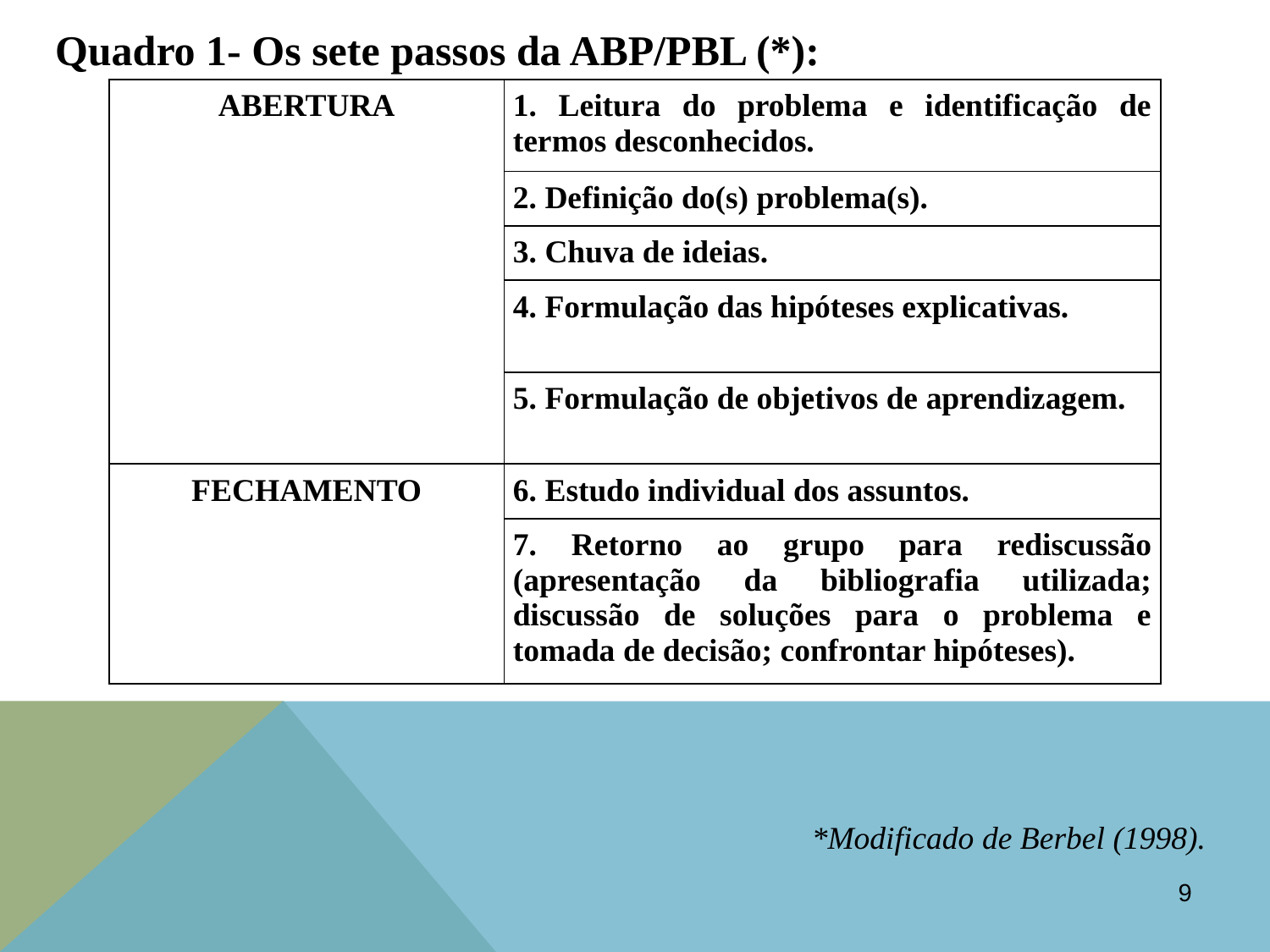

Quadro 1- Os sete passos da ABP/PBL (*):

| ABERTURA | 1. Leitura do problema e identificação de termos desconhecidos. |
| --- | --- |
|  | 2. Definição do(s) problema(s). |
|  | 3. Chuva de ideias. |
|  | 4. Formulação das hipóteses explicativas. |
|  | 5. Formulação de objetivos de aprendizagem. |
| FECHAMENTO | 6. Estudo individual dos assuntos. |
|  | 7. Retorno ao grupo para rediscussão (apresentação da bibliografia utilizada; discussão de soluções para o problema e tomada de decisão; confrontar hipóteses). |
*Modificado de Berbel (1998).
9